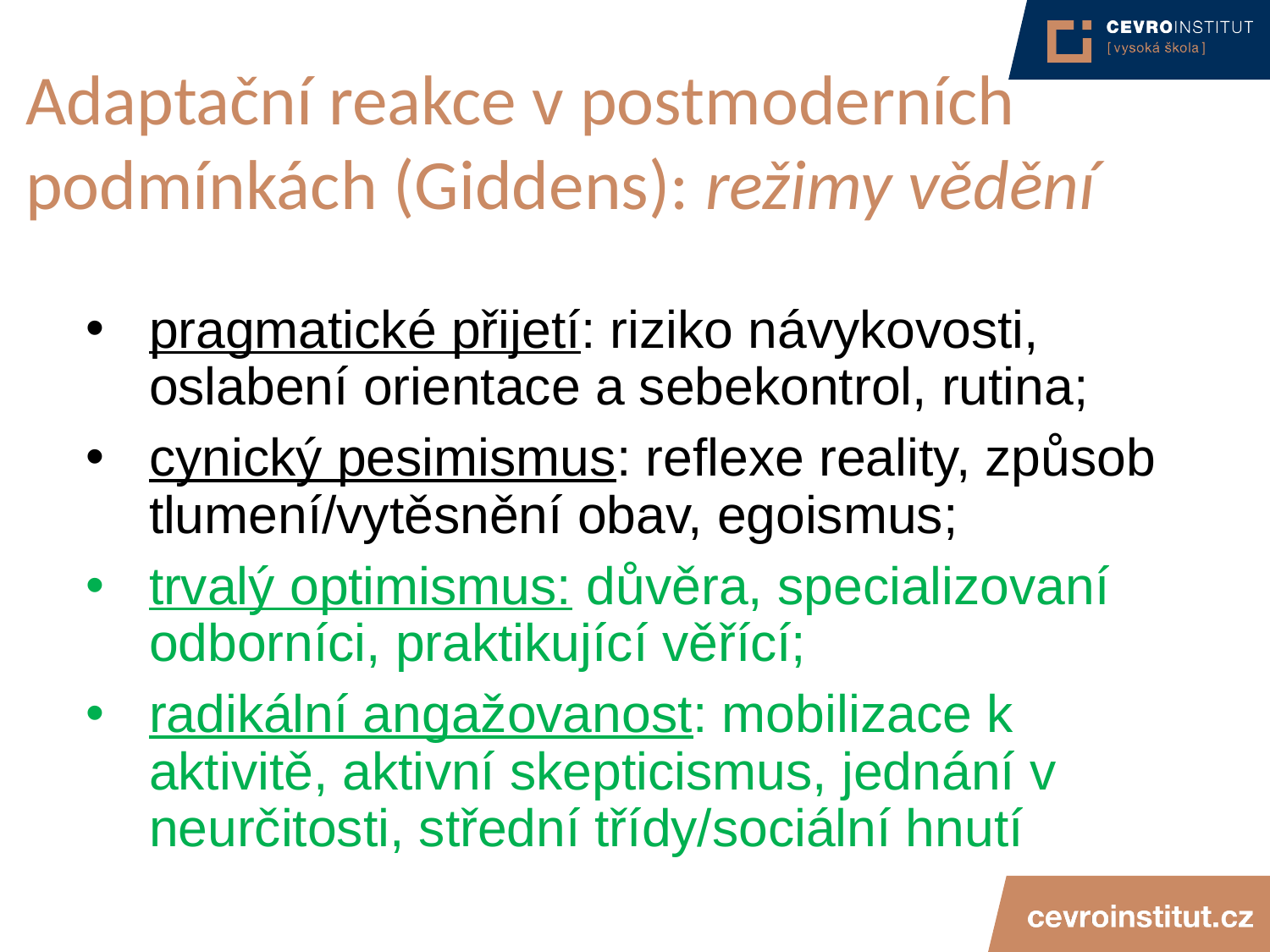

# Adaptační reakce v postmoderních podmínkách (Giddens): režimy vědění
pragmatické přijetí: riziko návykovosti, oslabení orientace a sebekontrol, rutina;
cynický pesimismus: reflexe reality, způsob tlumení/vytěsnění obav, egoismus;
trvalý optimismus: důvěra, specializovaní odborníci, praktikující věřící;
radikální angažovanost: mobilizace k aktivitě, aktivní skepticismus, jednání v neurčitosti, střední třídy/sociální hnutí